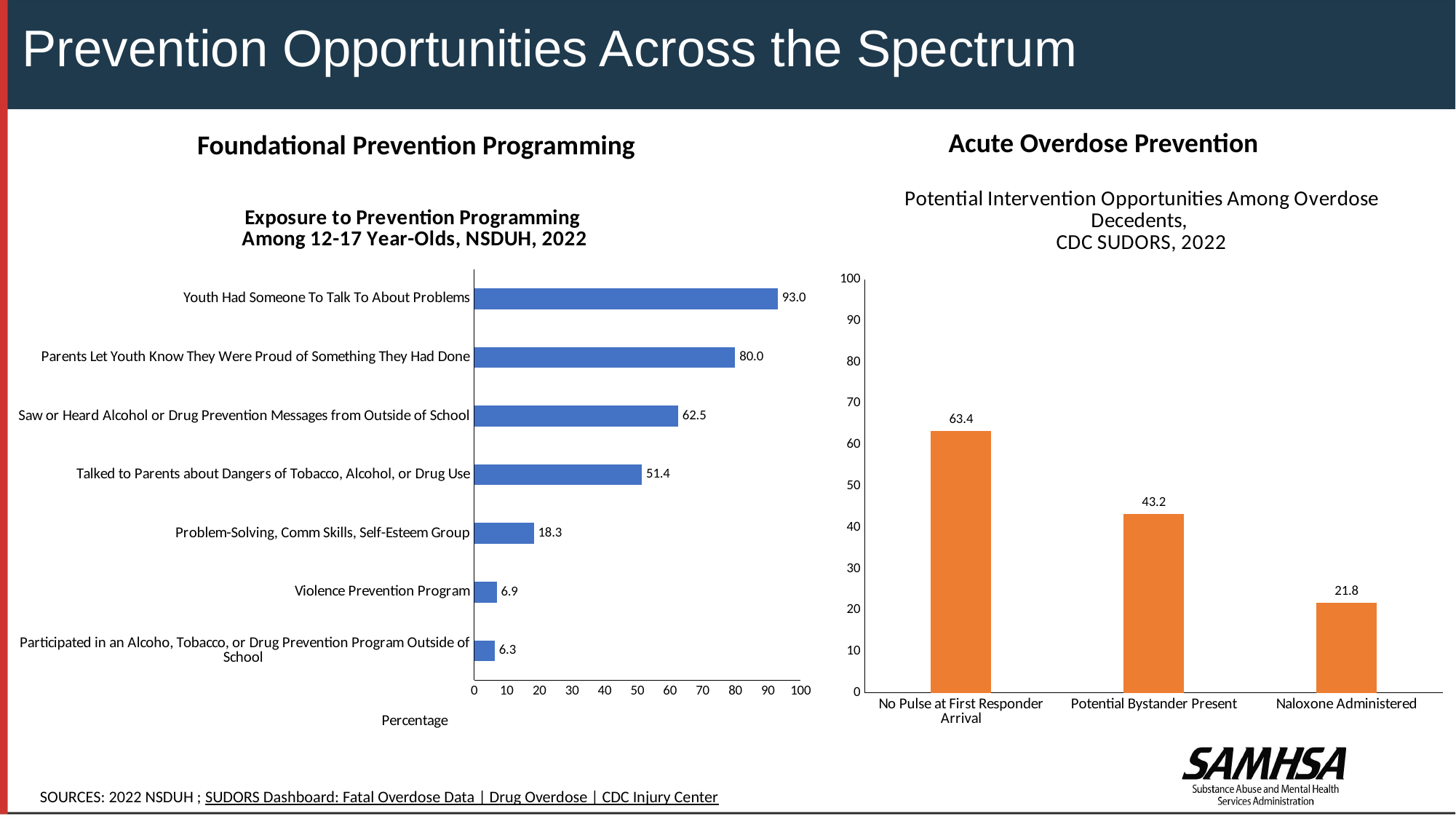

# Prevention Opportunities Across the Spectrum
Acute Overdose Prevention
Foundational Prevention Programming

### Chart: Potential Intervention Opportunities Among Overdose Decedents,
CDC SUDORS, 2022

| Category |  |
|---|---|
| No Pulse at First Responder Arrival | 63.4 |
| Potential Bystander Present | 43.2 |
| Naloxone Administered | 21.8 |

### Chart: Exposure to Prevention Programming
Among 12-17 Year-Olds, NSDUH, 2022

| Category | Percent |
|---|---|
| Participated in an Alcoho, Tobacco, or Drug Prevention Program Outside of School  | 6.3 |
| Violence Prevention Program | 6.9 |
| Problem-Solving, Comm Skills, Self-Esteem Group | 18.3 |
| Talked to Parents about Dangers of Tobacco, Alcohol, or Drug Use | 51.4 |
| Saw or Heard Alcohol or Drug Prevention Messages from Outside of School | 62.5 |
| Parents Let Youth Know They Were Proud of Something They Had Done | 80.0 |
| Youth Had Someone To Talk To About Problems | 93.0 |
SOURCES: 2022 NSDUH ; SUDORS Dashboard: Fatal Overdose Data | Drug Overdose | CDC Injury Center